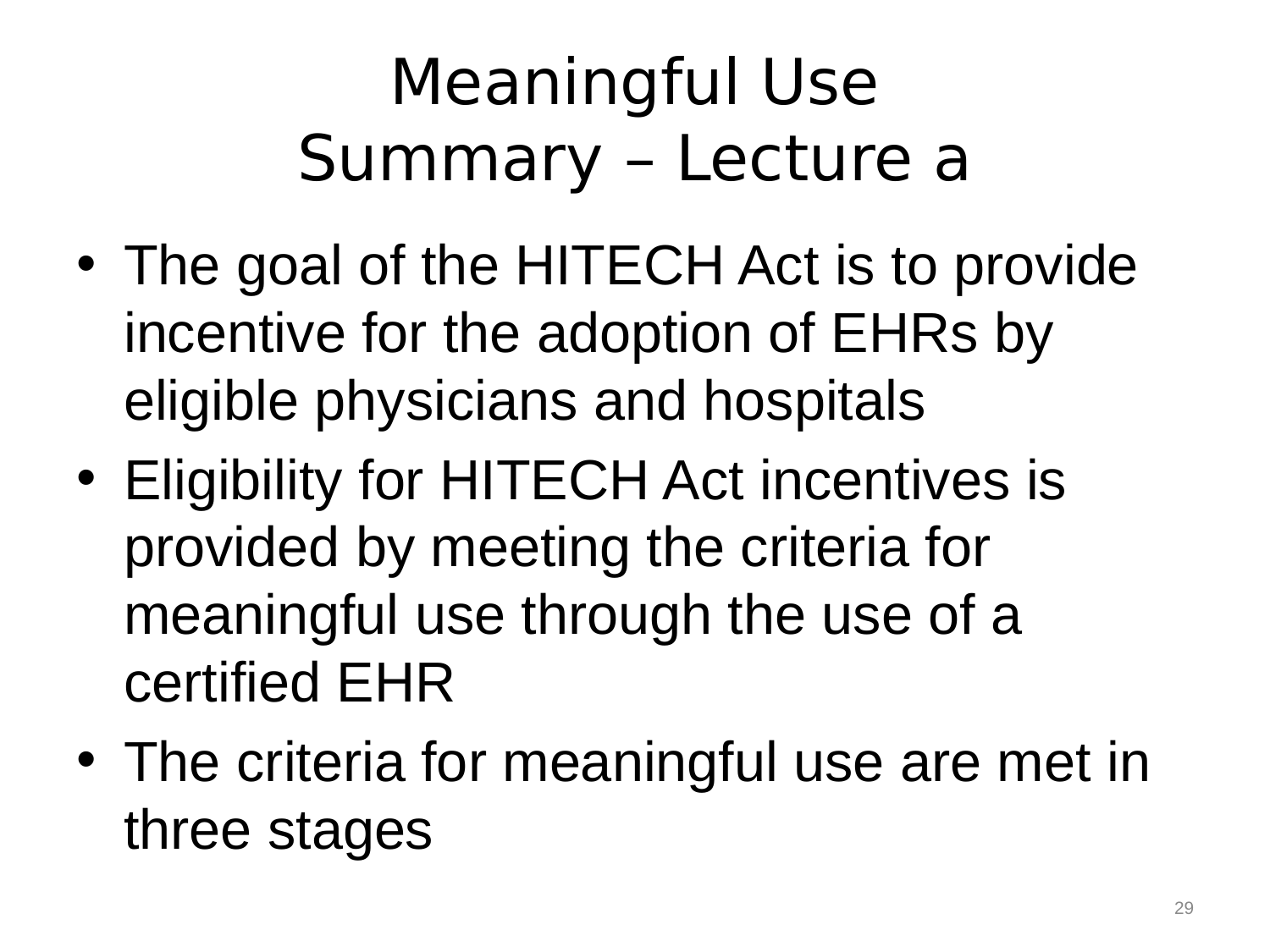

# Meaningful Use Summary – Lecture a
The goal of the HITECH Act is to provide incentive for the adoption of EHRs by eligible physicians and hospitals
Eligibility for HITECH Act incentives is provided by meeting the criteria for meaningful use through the use of a certified EHR
The criteria for meaningful use are met in three stages

29